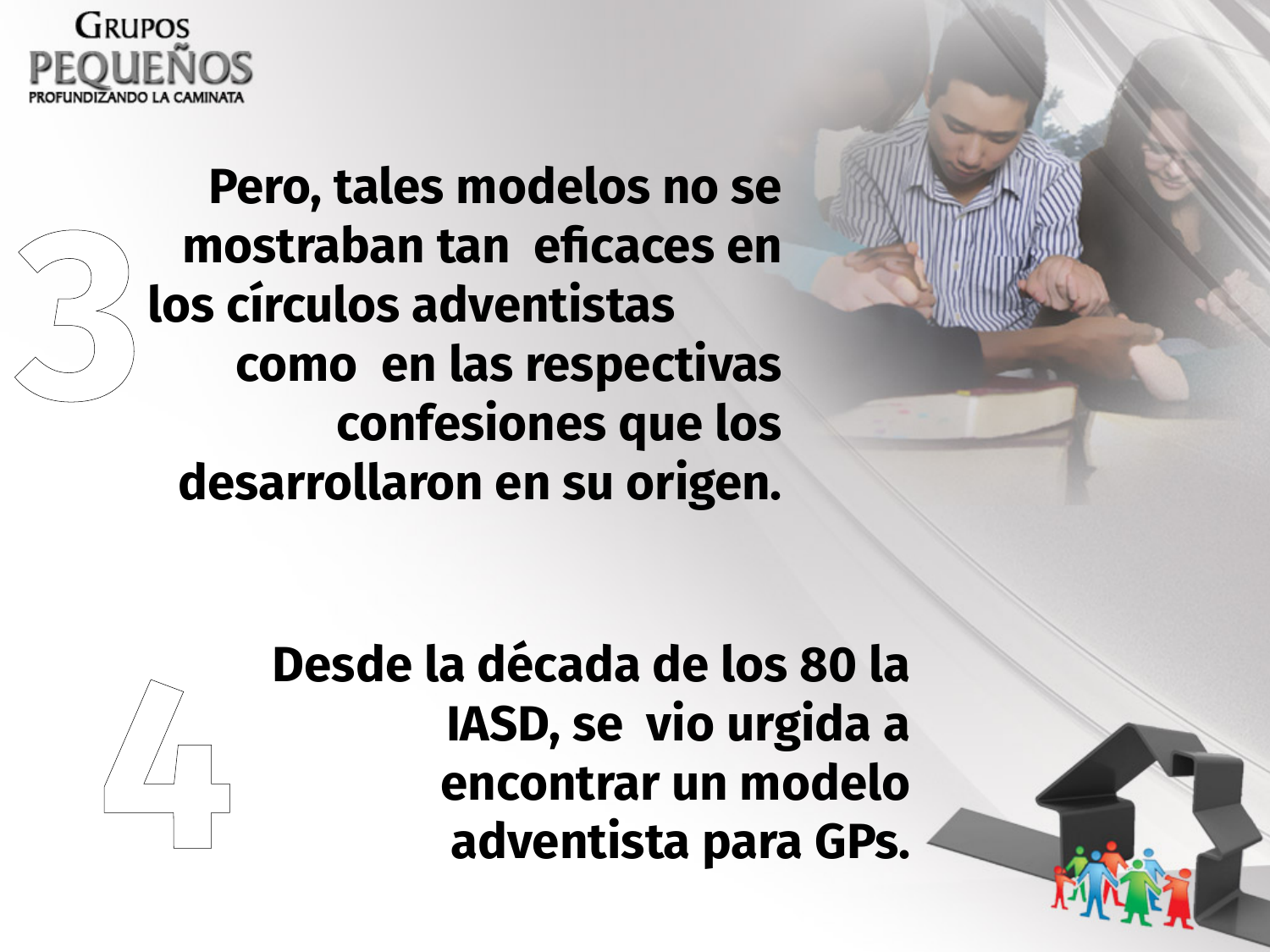

Pero, tales modelos no se mostraban tan  eficaces en los círculos adventistas 	como  en las respectivas confesiones que los desarrollaron en su origen.
3
4
Desde la década de los 80 la IASD, se  vio urgida a encontrar un modelo adventista para GPs.